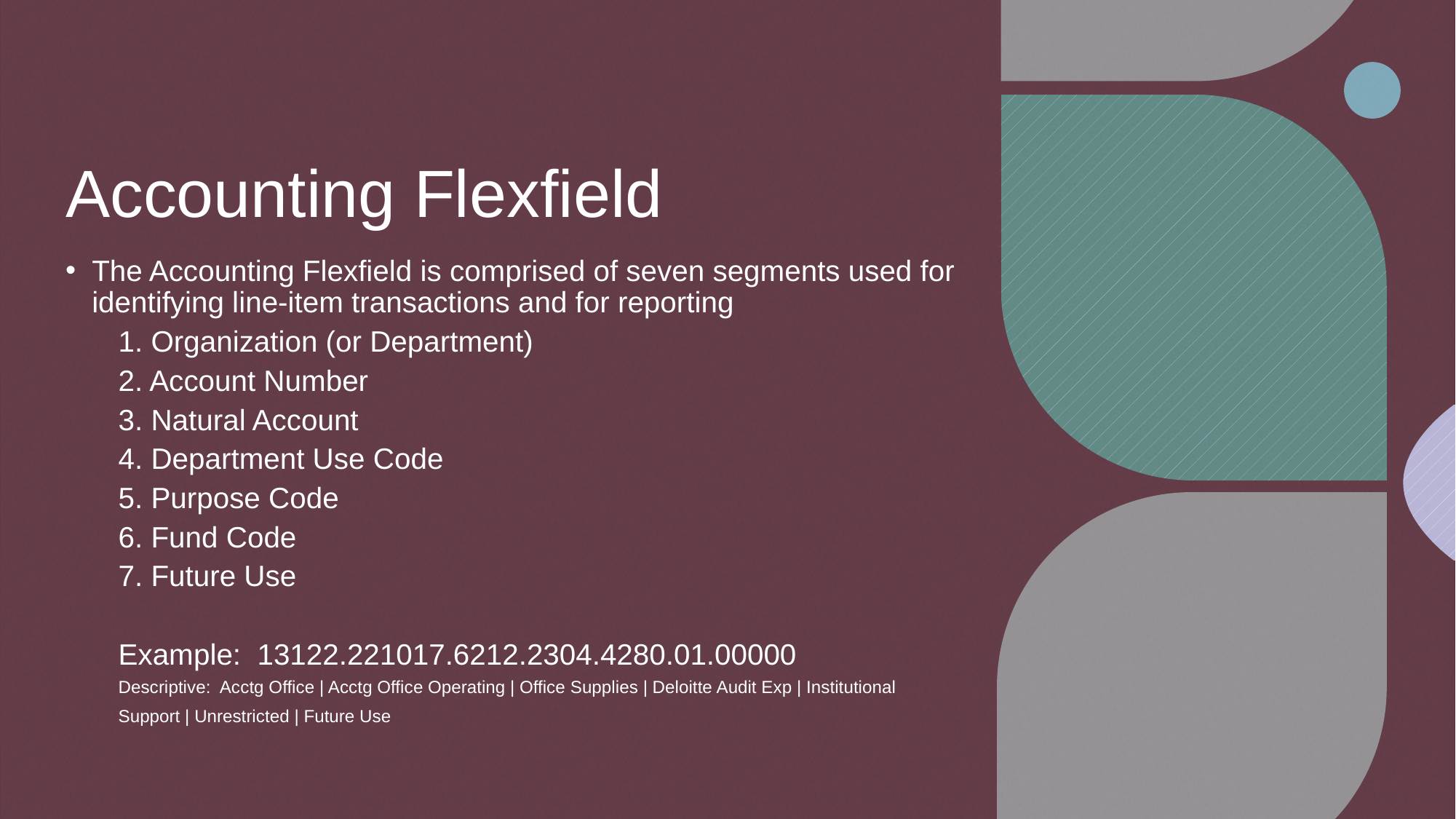

# Accounting Flexfield
The Accounting Flexfield is comprised of seven segments used for identifying line-item transactions and for reporting
1. Organization (or Department)
2. Account Number
3. Natural Account
4. Department Use Code
5. Purpose Code
6. Fund Code
7. Future Use

Example:  13122.221017.6212.2304.4280.01.00000
Descriptive:  Acctg Office | Acctg Office Operating | Office Supplies | Deloitte Audit Exp | Institutional Support | Unrestricted | Future Use